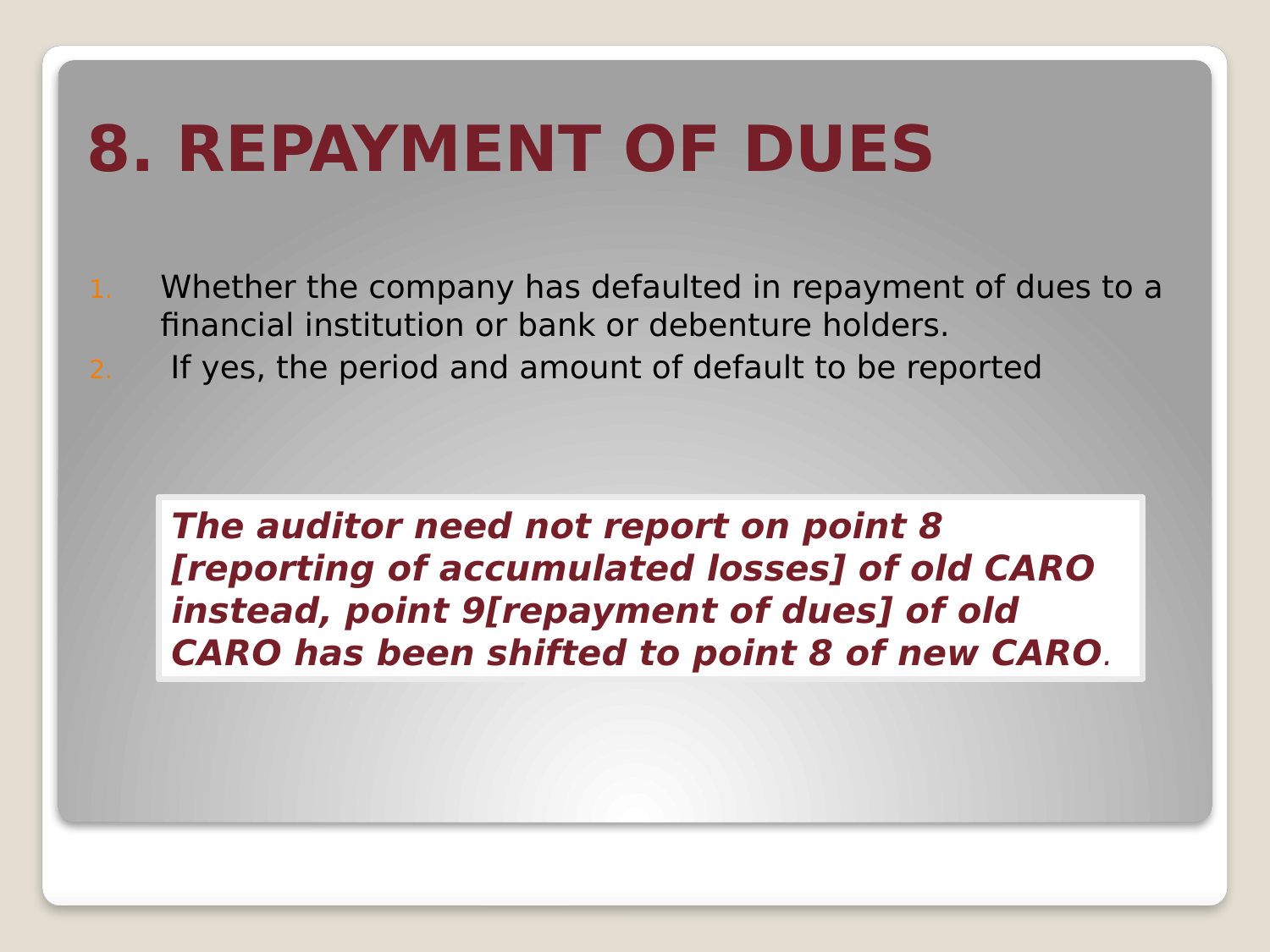

# 8. REPAYMENT OF DUES
Whether the company has defaulted in repayment of dues to a financial institution or bank or debenture holders.
 If yes, the period and amount of default to be reported

The auditor need not report on point 8 [reporting of accumulated losses] of old CARO instead, point 9[repayment of dues] of old CARO has been shifted to point 8 of new CARO.